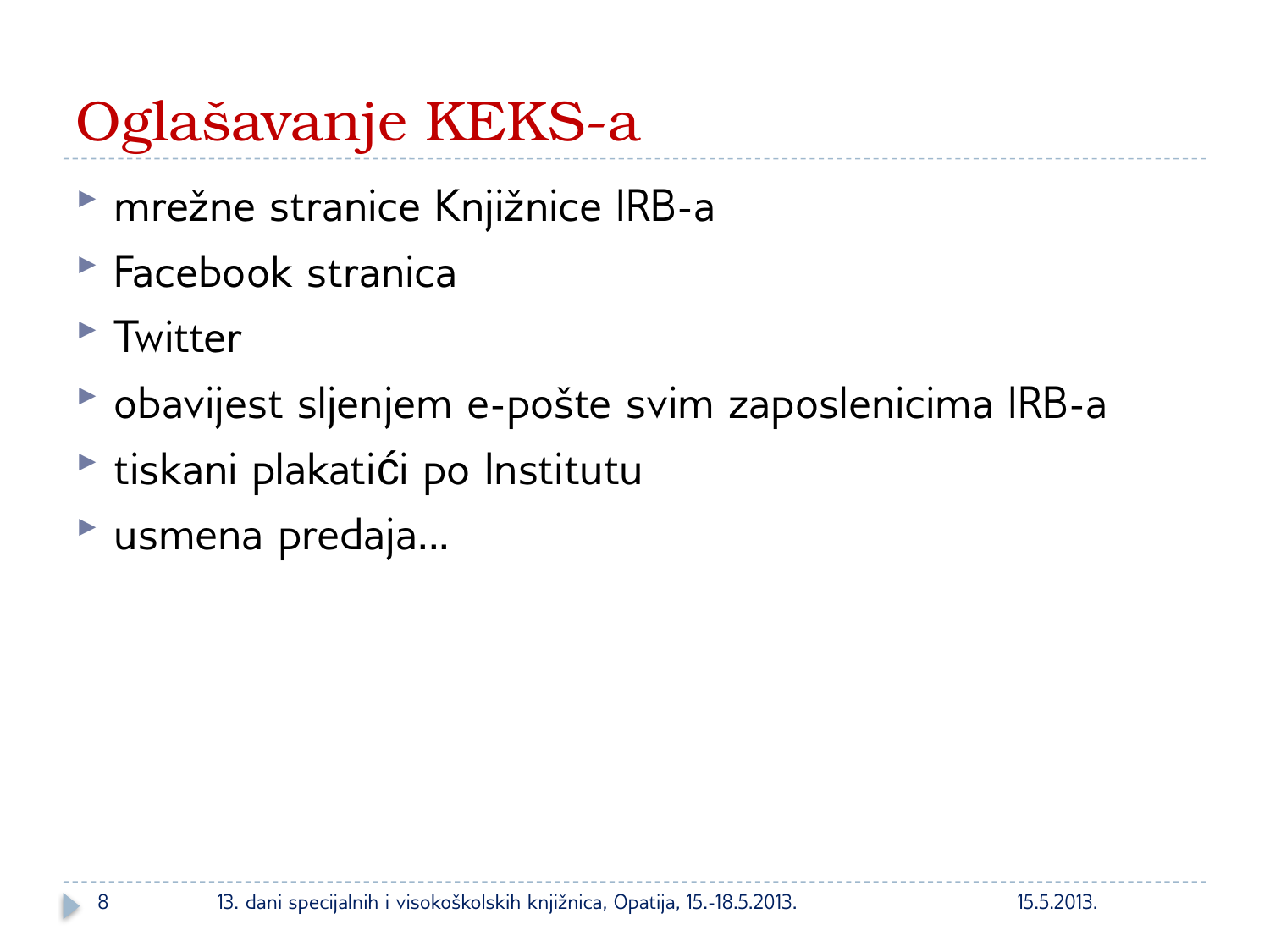

# Oglašavanje KEKS-a
mrežne stranice Knjižnice IRB-a
Facebook stranica
Twitter
obavijest sljenjem e-pošte svim zaposlenicima IRB-a
tiskani plakatići po Institutu
usmena predaja...
8
13. dani specijalnih i visokoškolskih knjižnica, Opatija, 15.-18.5.2013.
15.5.2013.